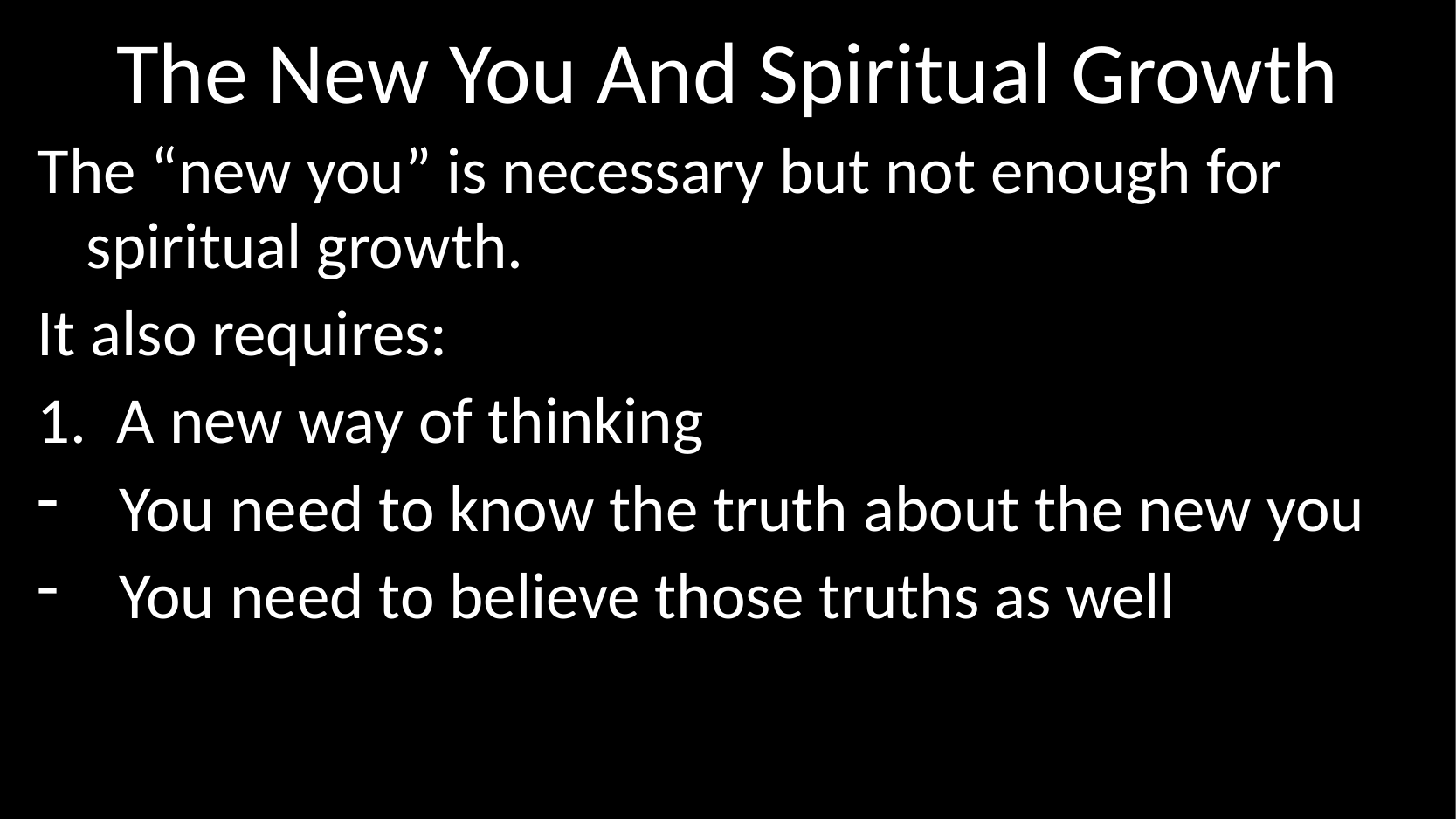

# The New You And Spiritual Growth
The “new you” is necessary but not enough for spiritual growth.
It also requires:
1.  A new way of thinking
You need to know the truth about the new you
You need to believe those truths as well